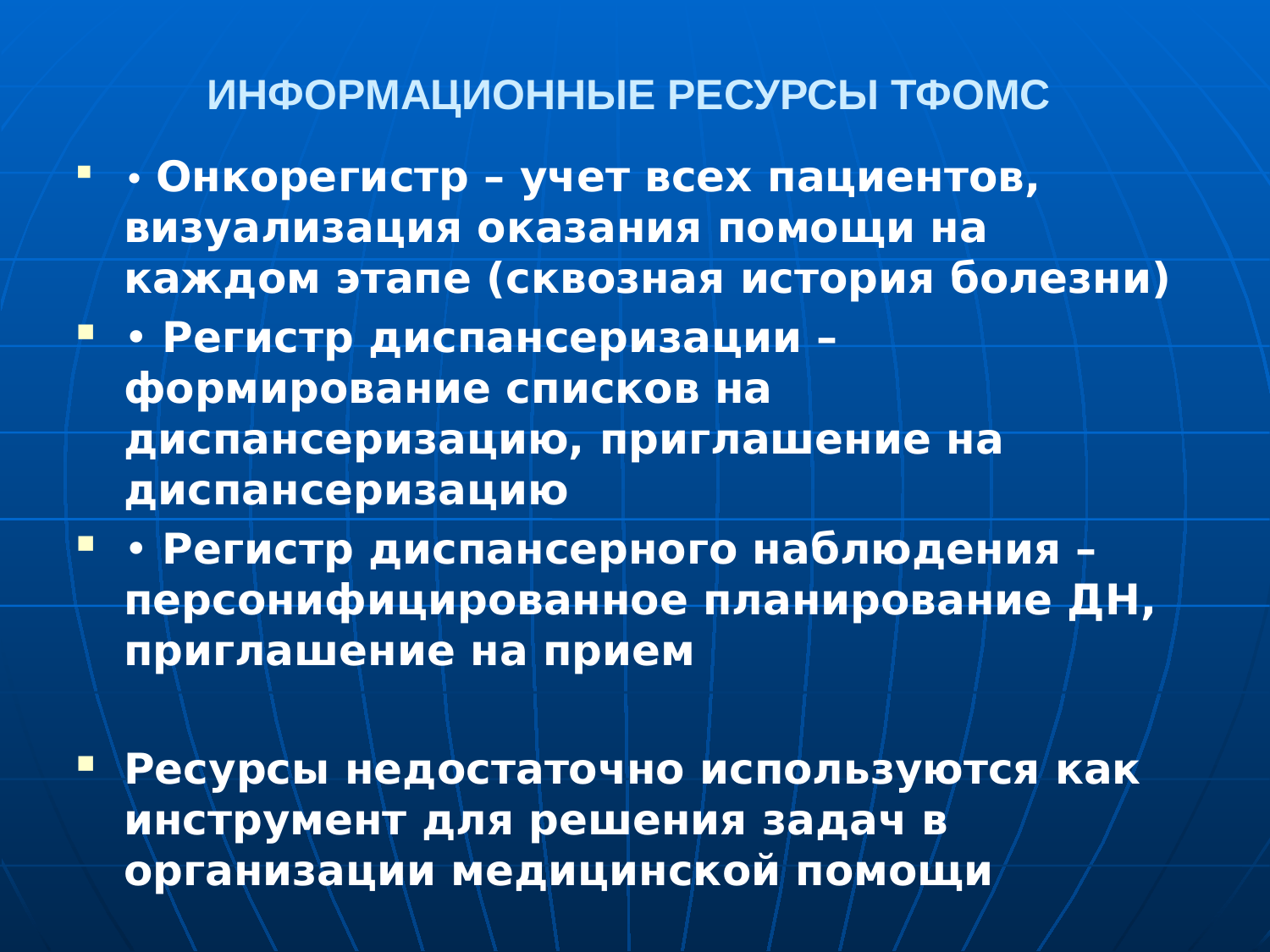

# ИНФОРМАЦИОННЫЕ РЕСУРСЫ ТФОМС

• Онкорегистр – учет всех пациентов, визуализация оказания помощи на каждом этапе (сквозная история болезни)
• Регистр диспансеризации – формирование списков на диспансеризацию, приглашение на диспансеризацию
• Регистр диспансерного наблюдения – персонифицированное планирование ДН, приглашение на прием

Ресурсы недостаточно используются как инструмент для решения задач в организации медицинской помощи